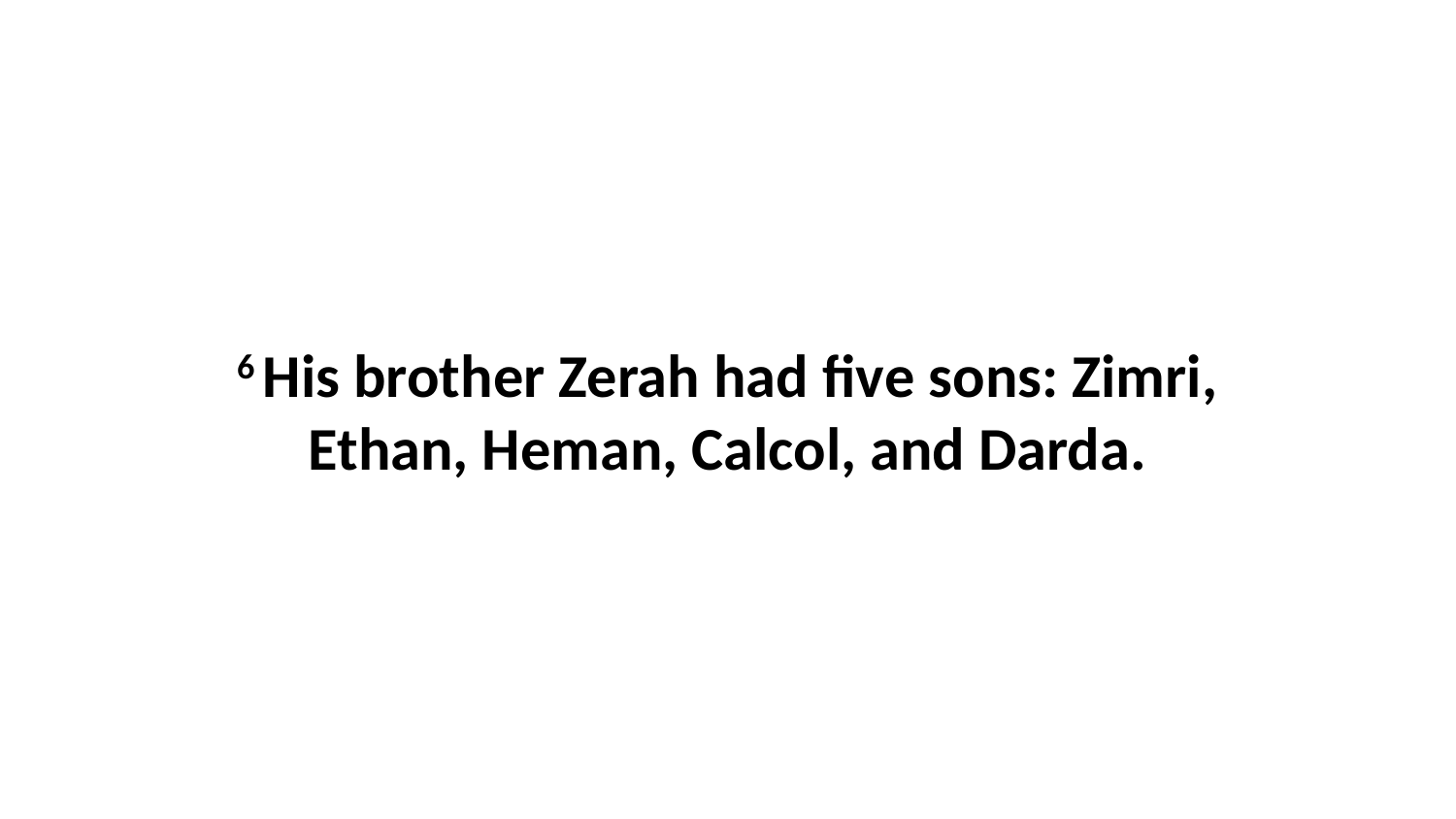

6 His brother Zerah had five sons: Zimri, Ethan, Heman, Calcol, and Darda.